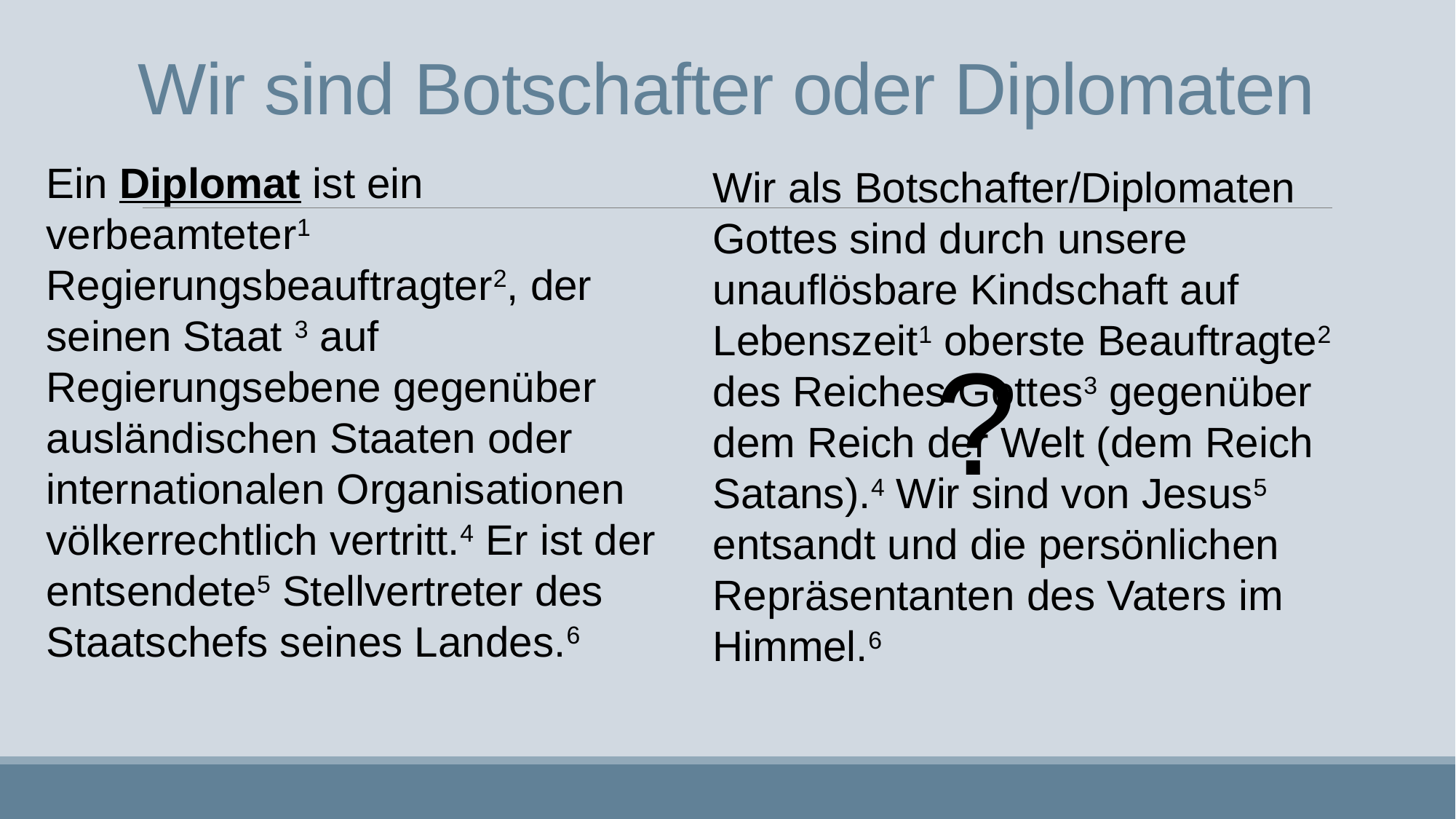

# Wir sind Botschafter oder Diplomaten
Ein Diplomat ist ein verbeamteter1 Regierungsbeauftragter2, der seinen Staat 3 auf Regierungsebene gegenüber ausländischen Staaten oder internationalen Organisationen völkerrechtlich vertritt.4 Er ist der entsendete5 Stellvertreter des Staatschefs seines Landes.6

Wir als Botschafter/Diplomaten Gottes sind durch unsere unauflösbare Kindschaft auf Lebenszeit1 oberste Beauftragte2 des Reiches Gottes3 gegenüber dem Reich der Welt (dem Reich Satans).4 Wir sind von Jesus5 entsandt und die persönlichen Repräsentanten des Vaters im Himmel.6

?